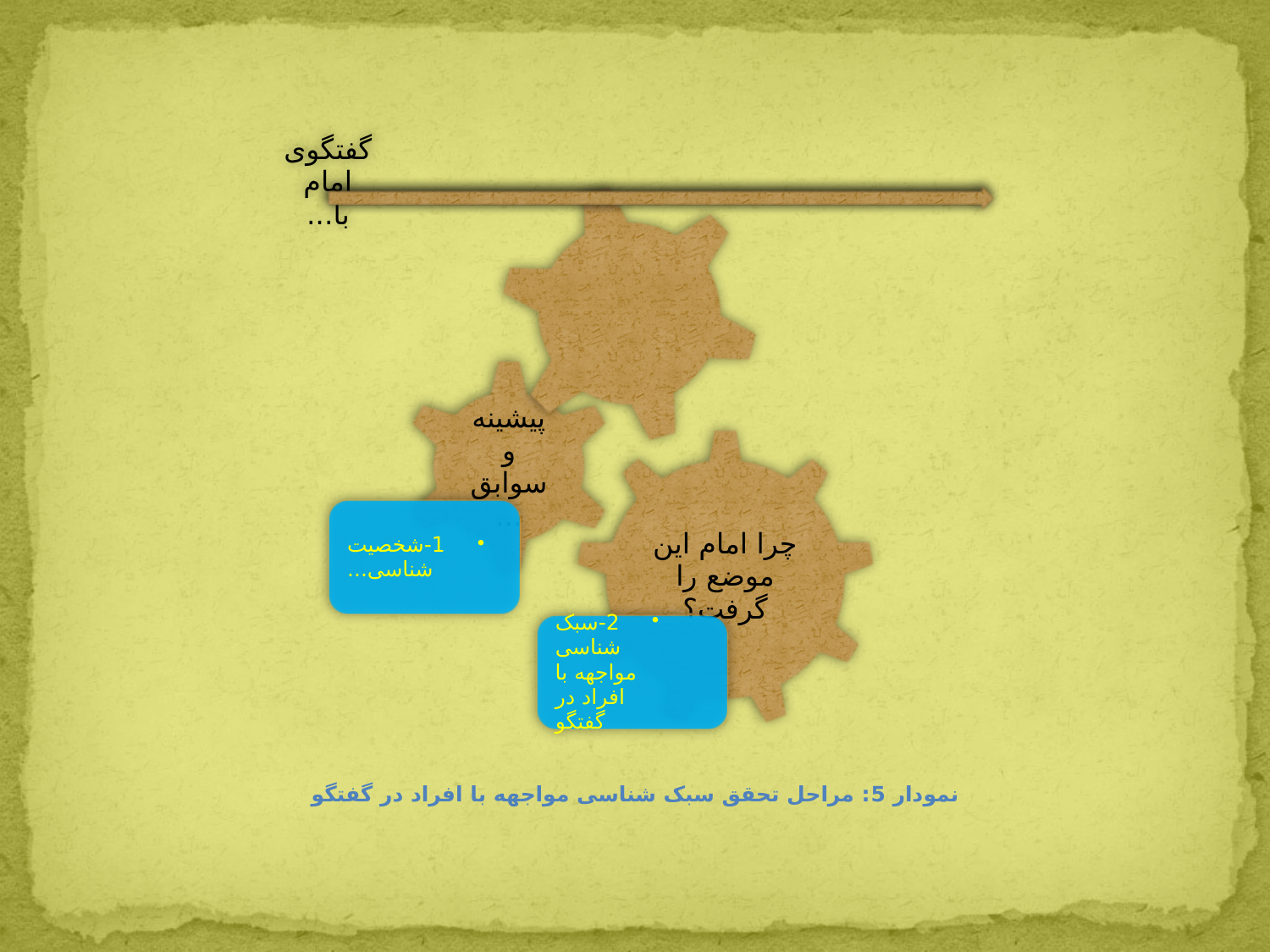

#
چرا امام این موضع را گرفت؟
پیشینه و سوابق...
گفتگوی امام با...
1-شخصیت شناسی...
2-سبک شناسی مواجهه با افراد در گفتگو

نمودار 5: مراحل تحقق سبک شناسی مواجهه با افراد در گفتگو